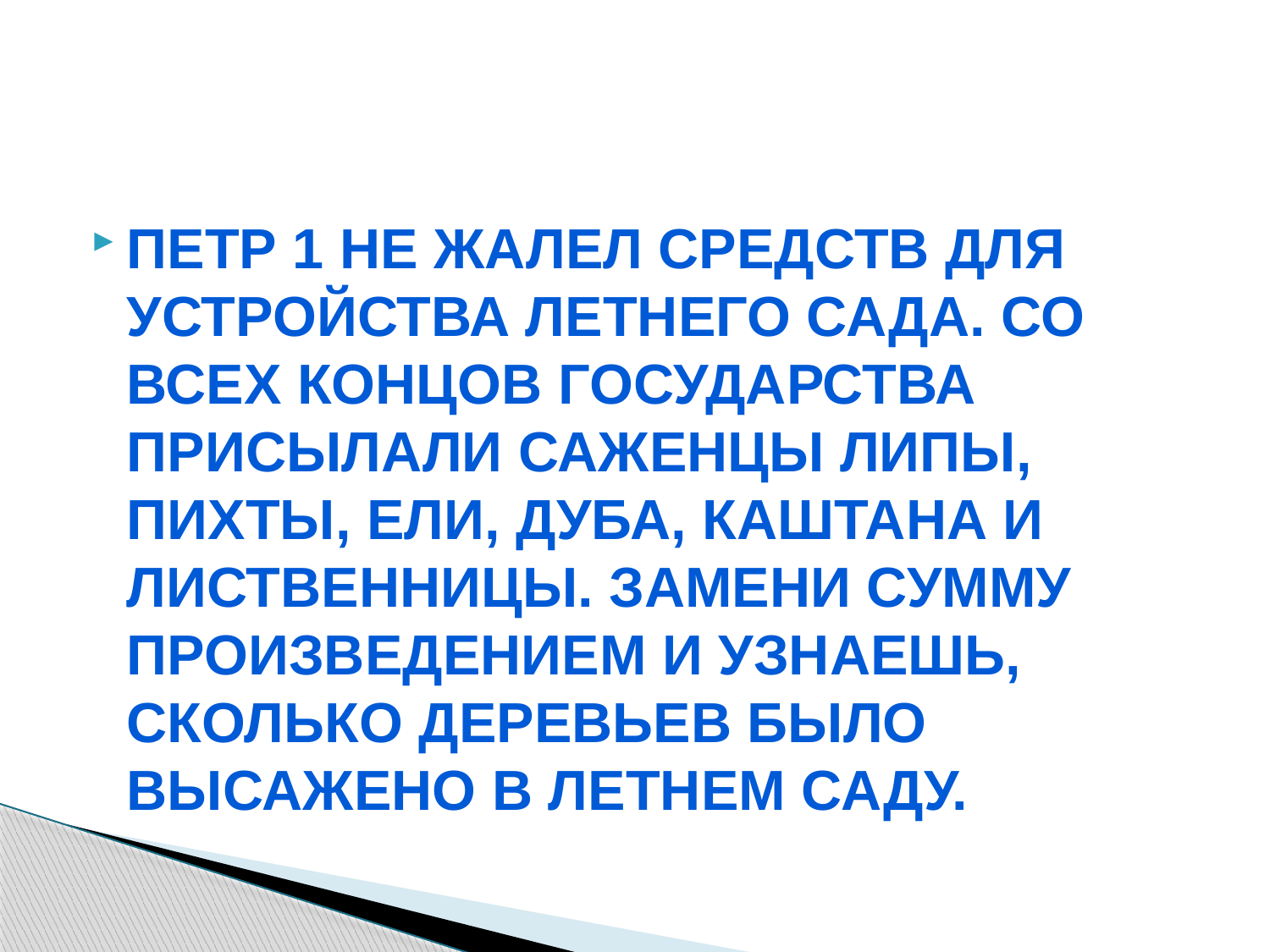

#
Петр 1 не жалел средств для устройства Летнего сада. Со всех концов государства присылали саженцы липы, пихты, ели, дуба, каштана и лиственницы. Замени сумму произведением и узнаешь, сколько деревьев было высажено в Летнем саду.